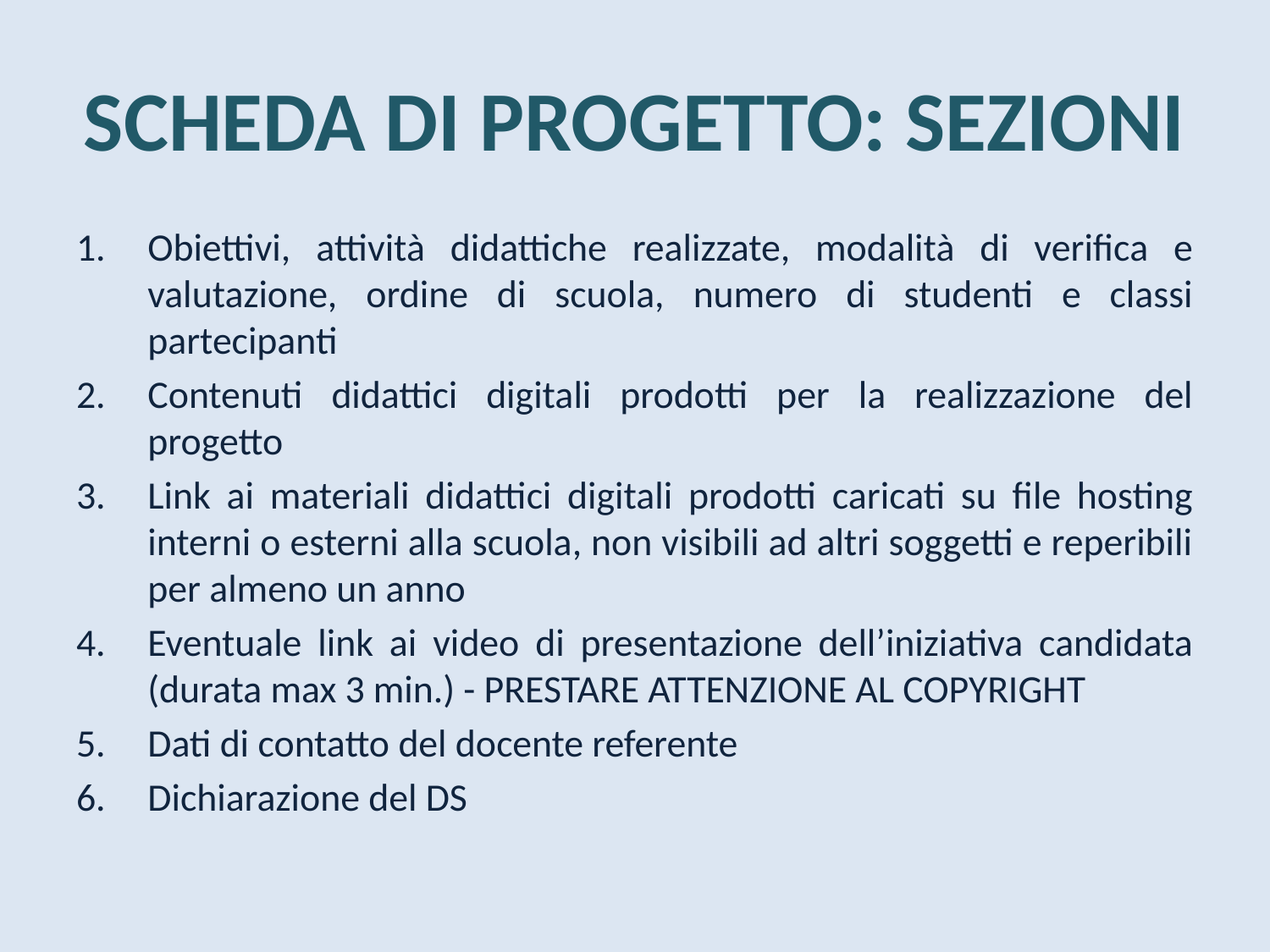

# SCHEDA DI PROGETTO: SEZIONI
Obiettivi, attività didattiche realizzate, modalità di verifica e valutazione, ordine di scuola, numero di studenti e classi partecipanti
Contenuti didattici digitali prodotti per la realizzazione del progetto
Link ai materiali didattici digitali prodotti caricati su file hosting interni o esterni alla scuola, non visibili ad altri soggetti e reperibili per almeno un anno
Eventuale link ai video di presentazione dell’iniziativa candidata (durata max 3 min.) - PRESTARE ATTENZIONE AL COPYRIGHT
Dati di contatto del docente referente
Dichiarazione del DS